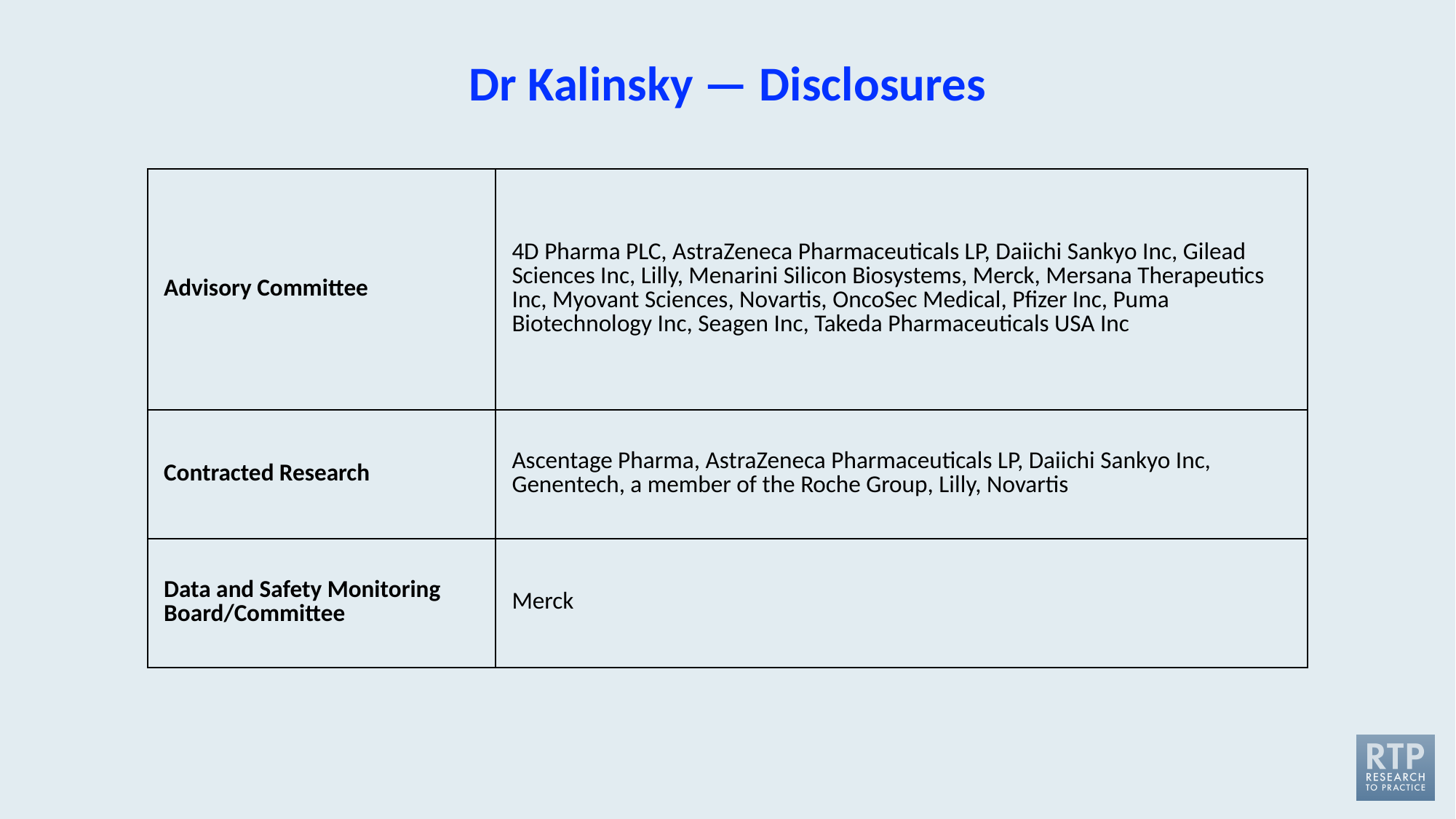

# Dr Kalinsky — Disclosures
| Advisory Committee | 4D Pharma PLC, AstraZeneca Pharmaceuticals LP, Daiichi Sankyo Inc, Gilead Sciences Inc, Lilly, Menarini Silicon Biosystems, Merck, Mersana Therapeutics Inc, Myovant Sciences, Novartis, OncoSec Medical, Pfizer Inc, Puma Biotechnology Inc, Seagen Inc, Takeda Pharmaceuticals USA Inc |
| --- | --- |
| Contracted Research | Ascentage Pharma, AstraZeneca Pharmaceuticals LP, Daiichi Sankyo Inc, Genentech, a member of the Roche Group, Lilly, Novartis |
| Data and Safety Monitoring Board/Committee | Merck |